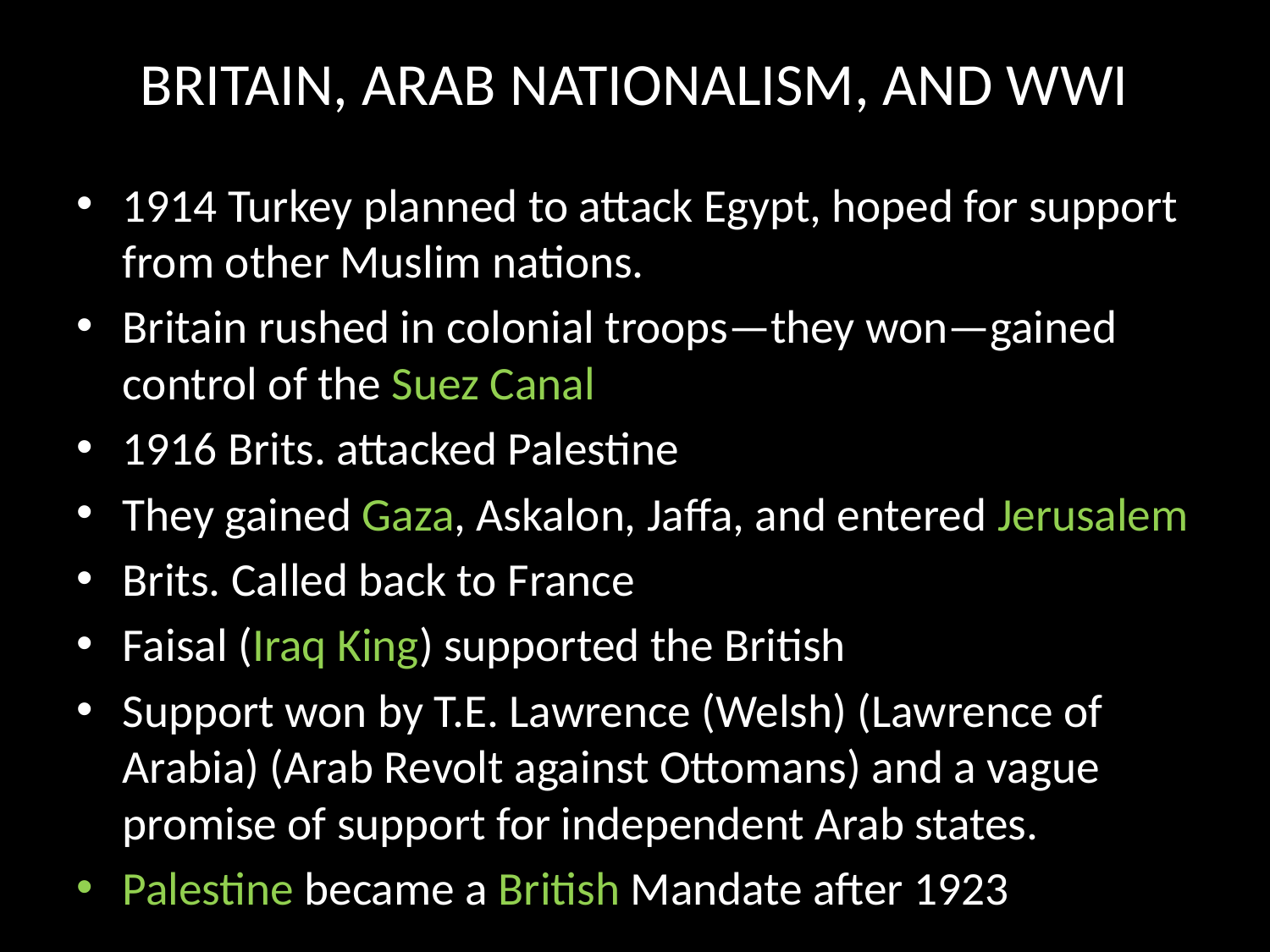

# BRITAIN, ARAB NATIONALISM, AND WWI
1914 Turkey planned to attack Egypt, hoped for support from other Muslim nations.
Britain rushed in colonial troops—they won—gained control of the Suez Canal
1916 Brits. attacked Palestine
They gained Gaza, Askalon, Jaffa, and entered Jerusalem
Brits. Called back to France
Faisal (Iraq King) supported the British
Support won by T.E. Lawrence (Welsh) (Lawrence of Arabia) (Arab Revolt against Ottomans) and a vague promise of support for independent Arab states.
Palestine became a British Mandate after 1923